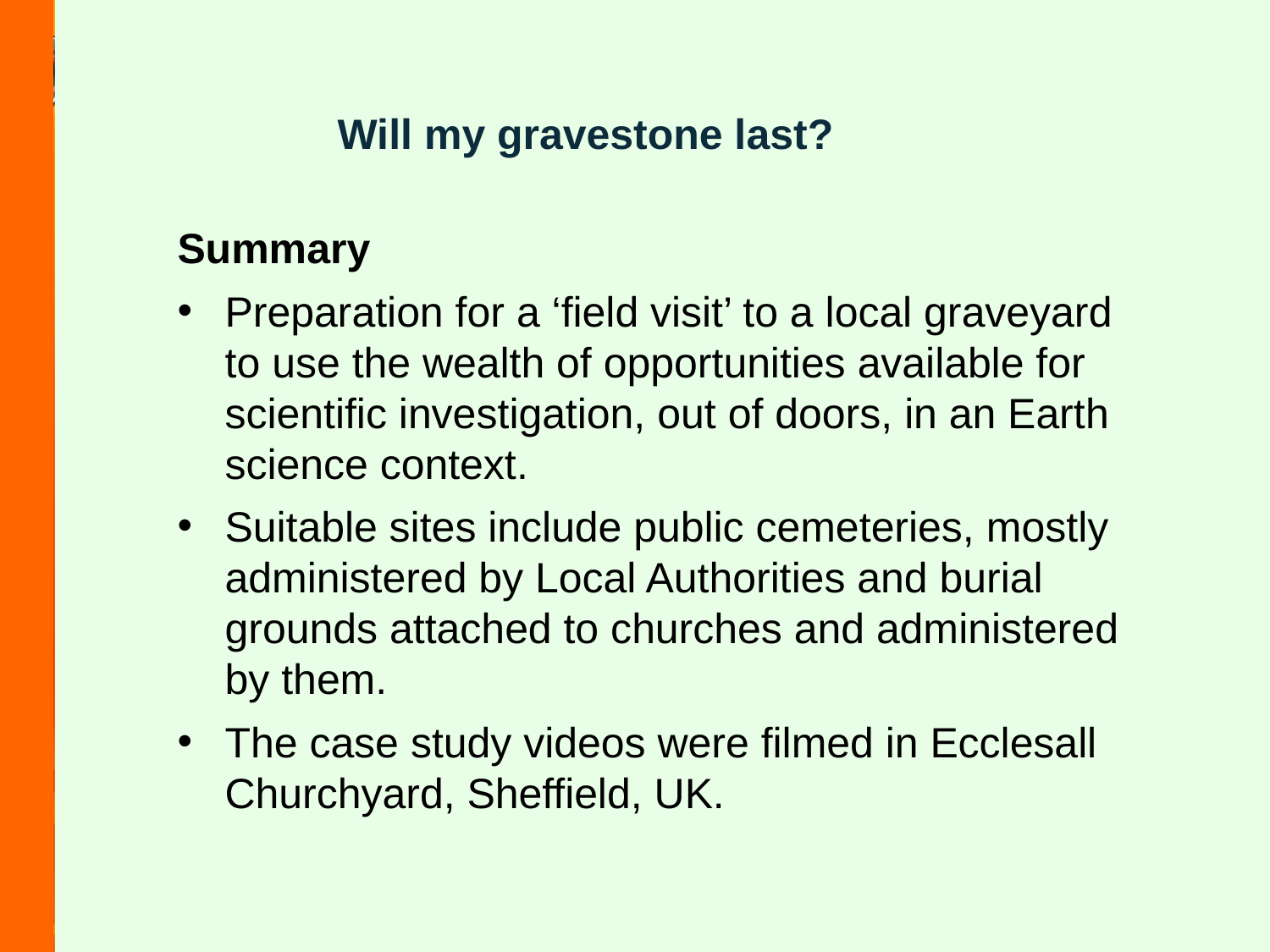

# Will my gravestone last?
Summary
Preparation for a ‘field visit’ to a local graveyard to use the wealth of opportunities available for scientific investigation, out of doors, in an Earth science context.
Suitable sites include public cemeteries, mostly administered by Local Authorities and burial grounds attached to churches and administered by them.
The case study videos were filmed in Ecclesall Churchyard, Sheffield, UK.